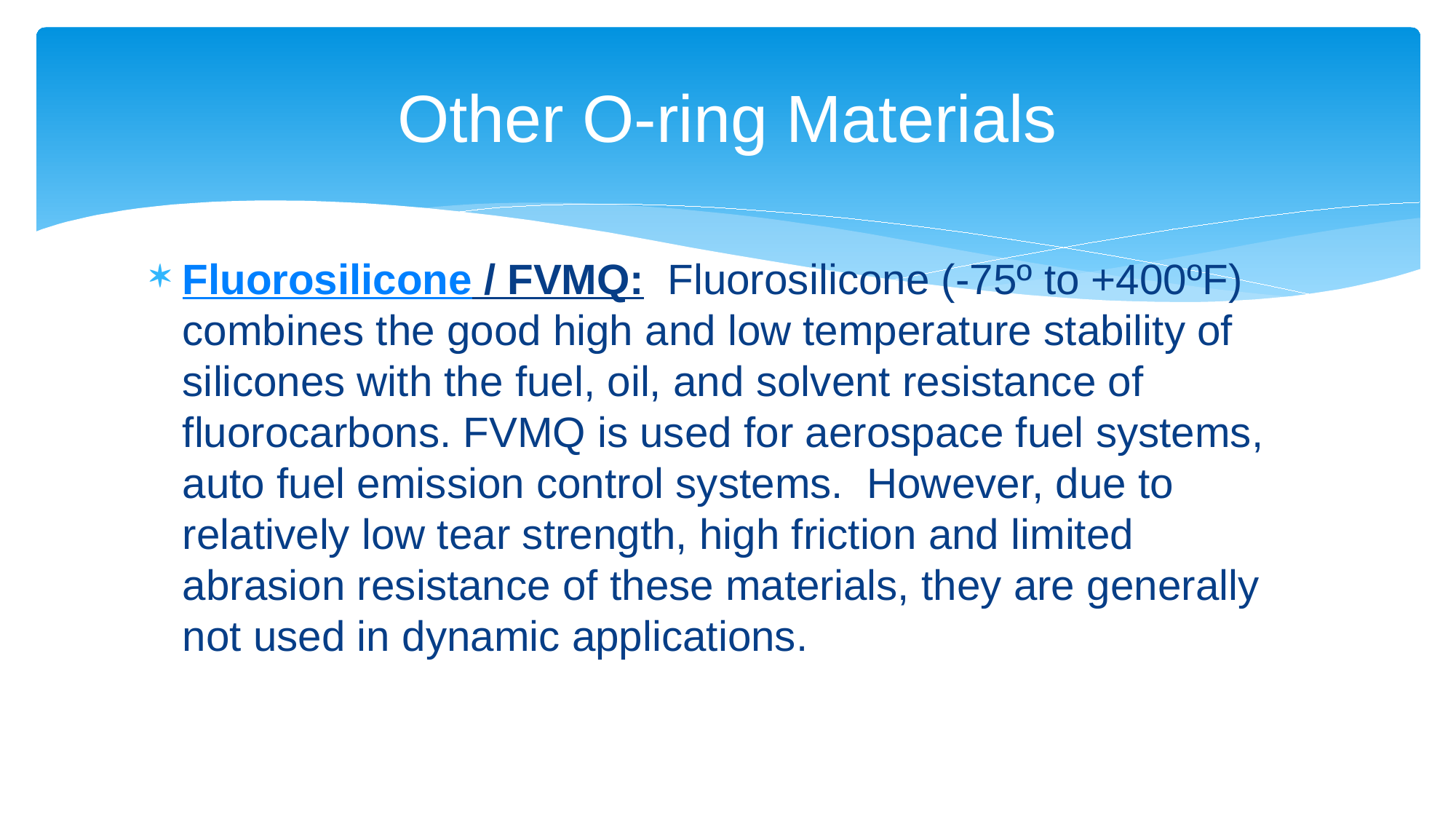

# Other O-ring Materials
Fluorosilicone / FVMQ:  Fluorosilicone (-75º to +400ºF) combines the good high and low temperature stability of silicones with the fuel, oil, and solvent resistance of fluorocarbons. FVMQ is used for aerospace fuel systems, auto fuel emission control systems.  However, due to relatively low tear strength, high friction and limited abrasion resistance of these materials, they are generally not used in dynamic applications.